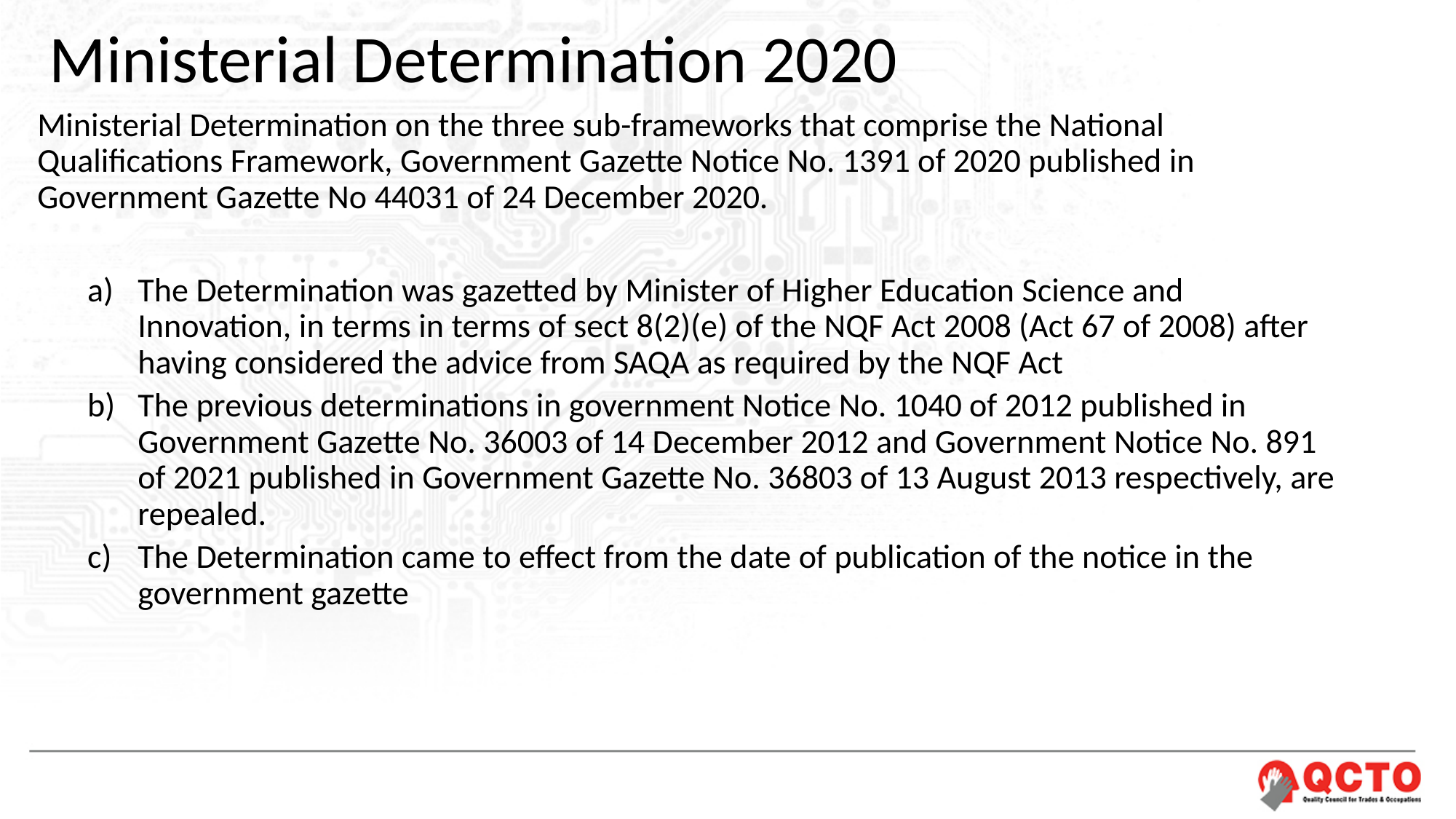

# Ministerial Determination 2020
Ministerial Determination on the three sub-frameworks that comprise the National Qualifications Framework, Government Gazette Notice No. 1391 of 2020 published in Government Gazette No 44031 of 24 December 2020.

The Determination was gazetted by Minister of Higher Education Science and Innovation, in terms in terms of sect 8(2)(e) of the NQF Act 2008 (Act 67 of 2008) after having considered the advice from SAQA as required by the NQF Act
The previous determinations in government Notice No. 1040 of 2012 published in Government Gazette No. 36003 of 14 December 2012 and Government Notice No. 891 of 2021 published in Government Gazette No. 36803 of 13 August 2013 respectively, are repealed.
The Determination came to effect from the date of publication of the notice in the government gazette